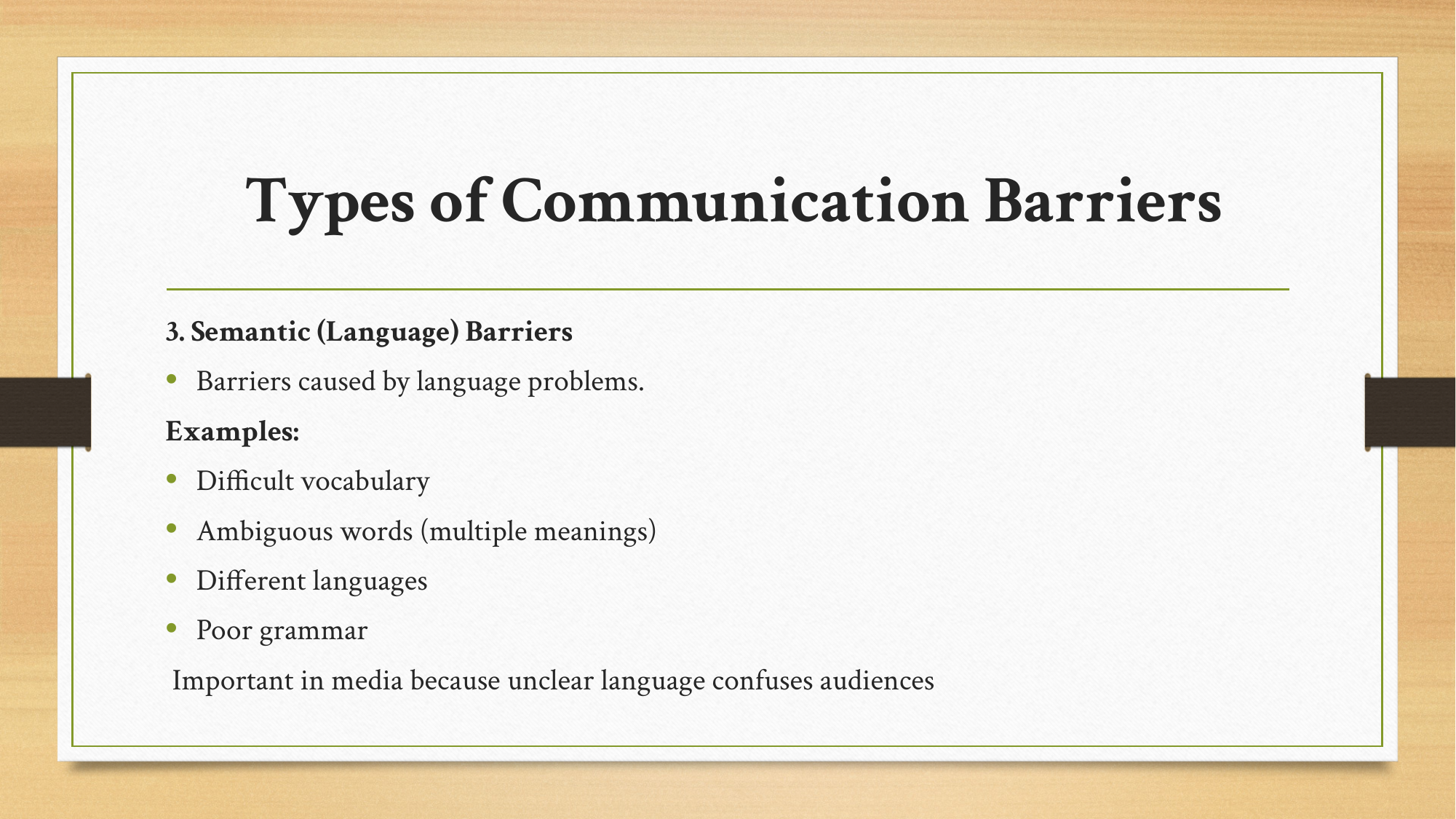

# Types of Communication Barriers
3. Semantic (Language) Barriers
Barriers caused by language problems.
Examples:
	Difficult vocabulary
	Ambiguous words (multiple meanings)
	Different languages
	Poor grammar
 Important in media because unclear language confuses audiences